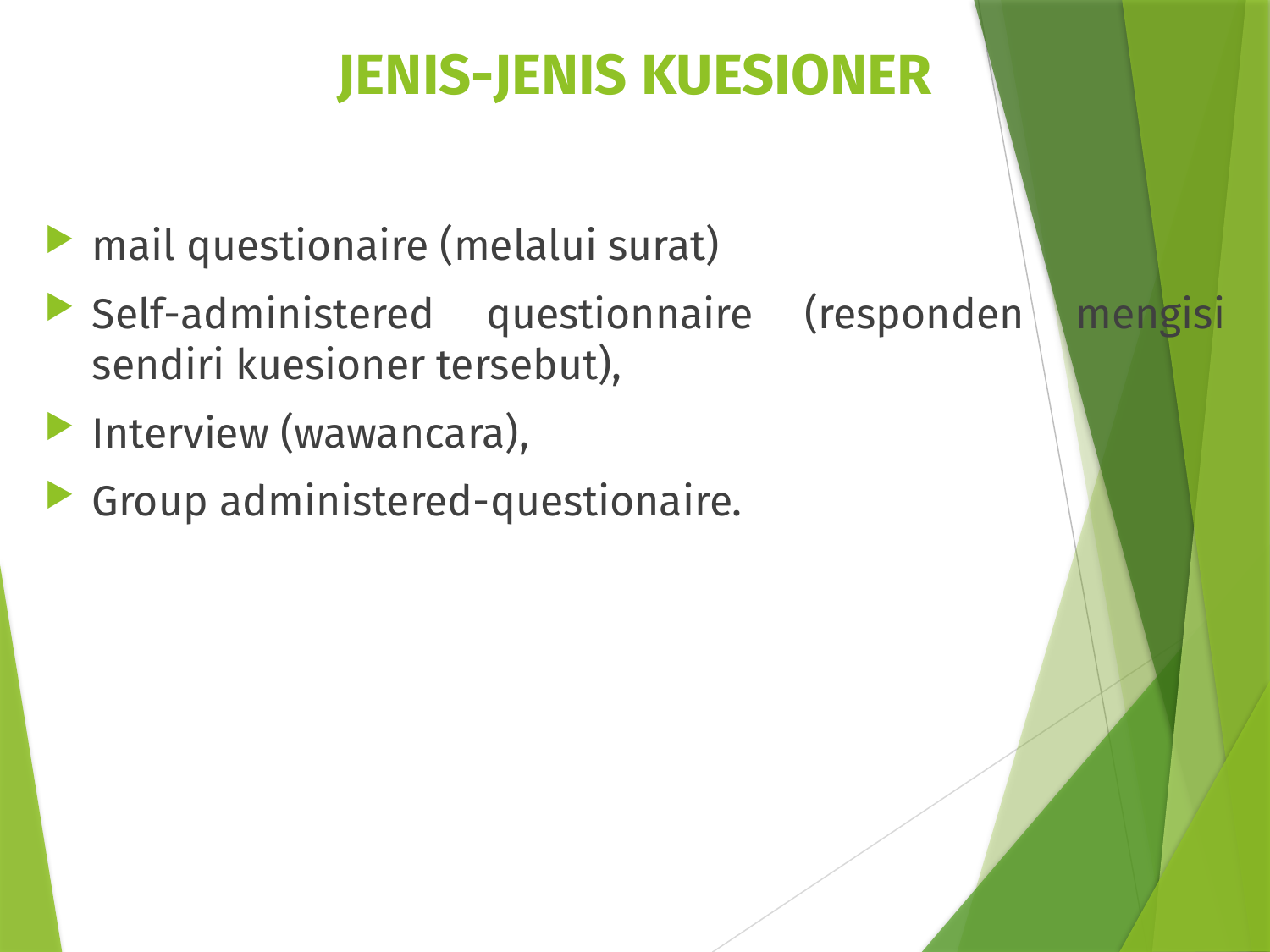

# JENIS-JENIS KUESIONER
mail questionaire (melalui surat)
Self-administered questionnaire (responden mengisi sendiri kuesioner tersebut),
Interview (wawancara),
Group administered-questionaire.